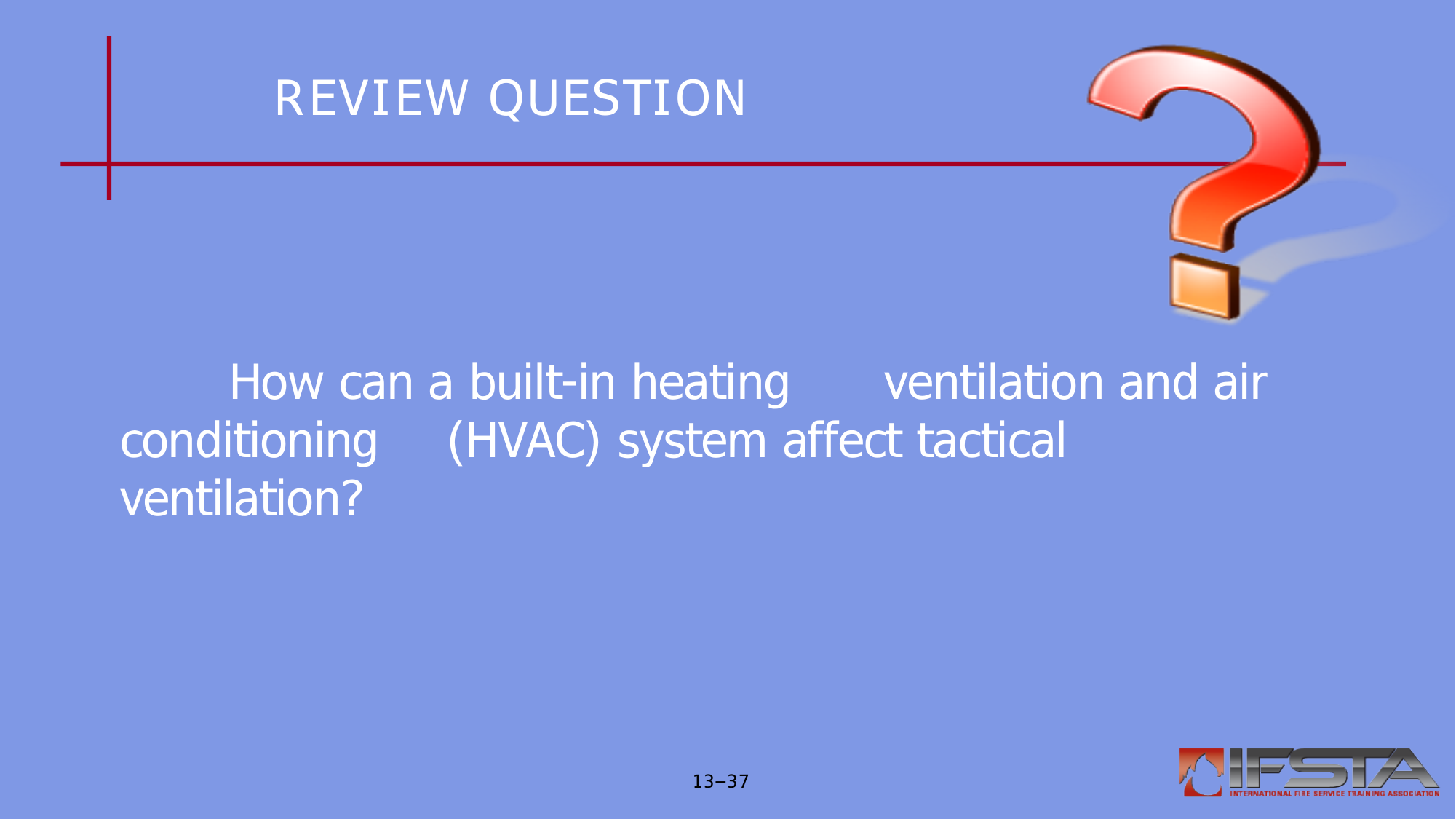

# REVIEW QUESTION

	How can a built-in heating 	ventilation and air conditioning 	(HVAC) system affect tactical 	ventilation?
13–37